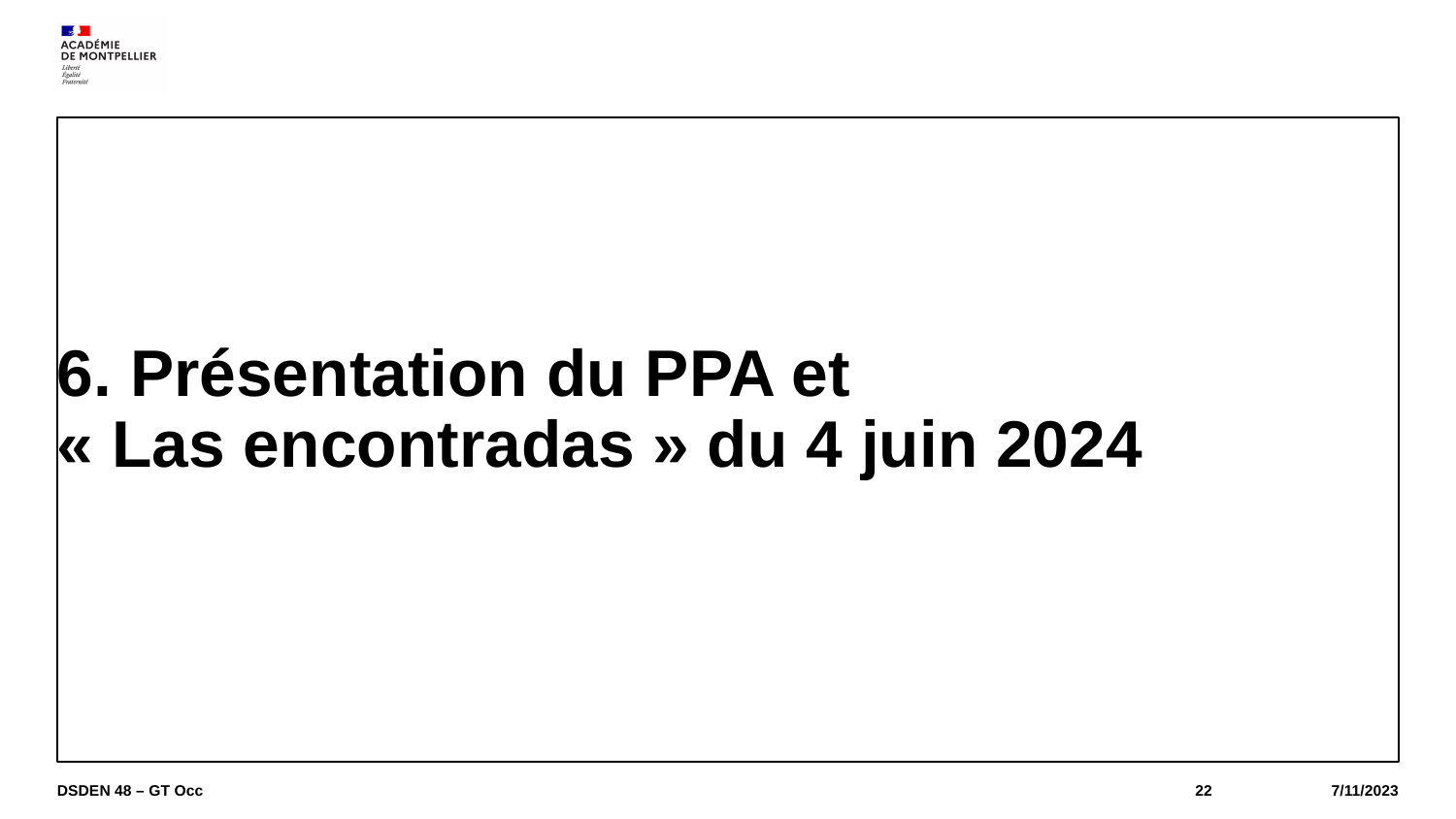

# 6. Présentation du PPA et « Las encontradas » du 4 juin 2024
DSDEN 48 – GT Occ
22
7/11/2023